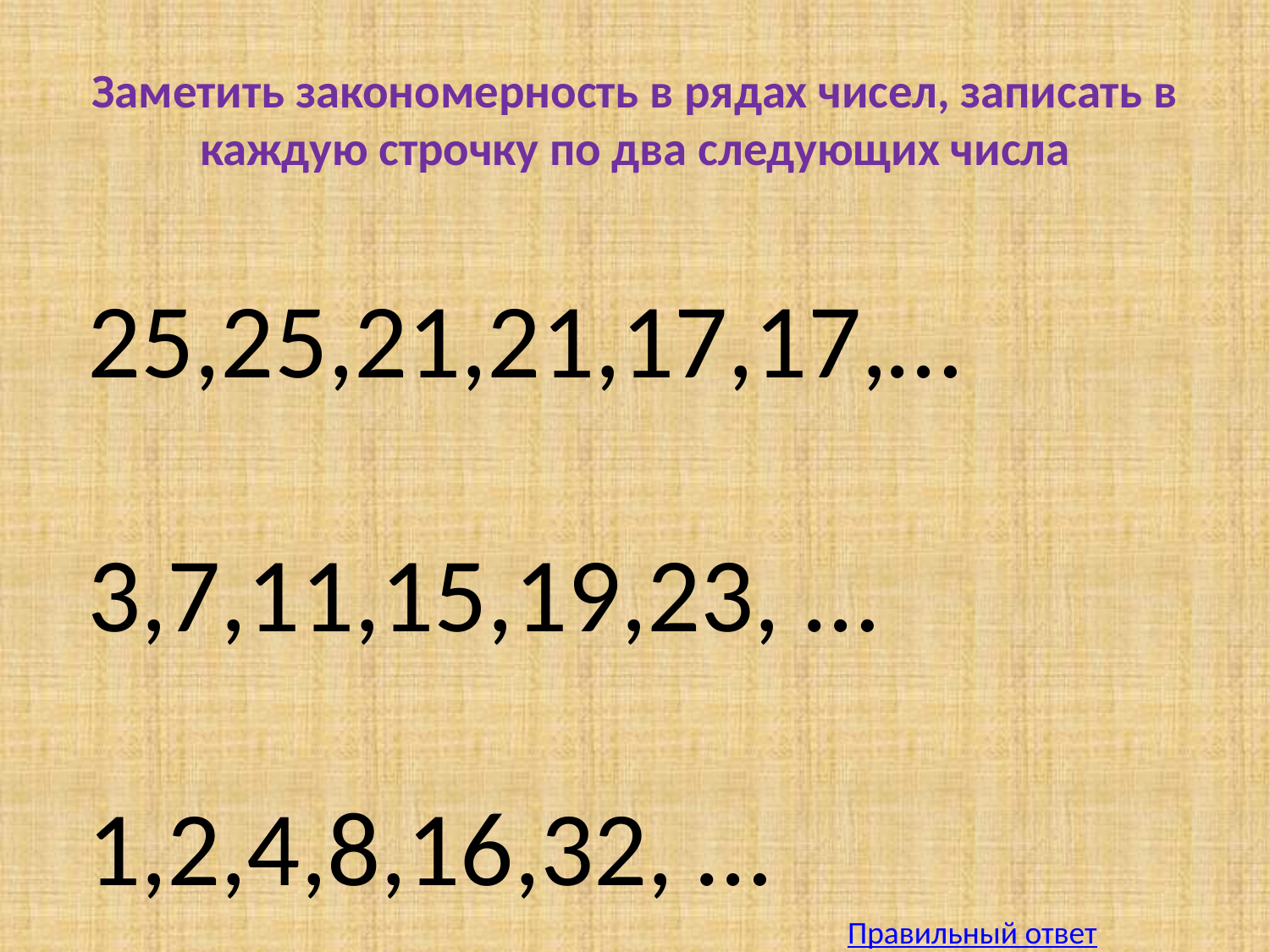

# Заметить закономерность в рядах чисел, записать в каждую строчку по два следующих числа
25,25,21,21,17,17,…

3,7,11,15,19,23, …

1,2,4,8,16,32, …
Правильный ответ